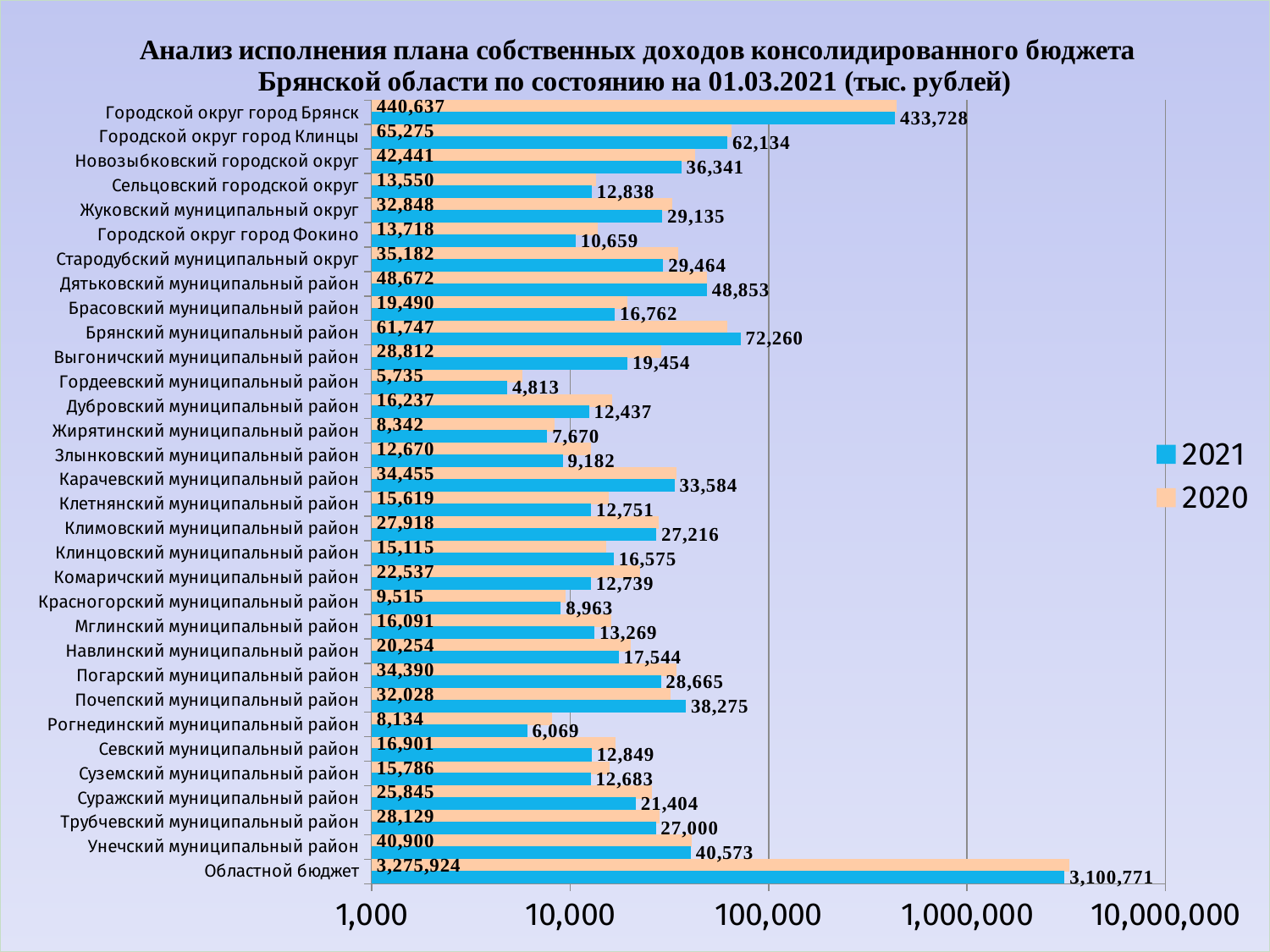

### Chart:  Анализ исполнения плана собственных доходов консолидированного бюджета Брянской области по состоянию на 01.03.2021 (тыс. рублей)

| Category | 2020 | 2021 |
|---|---|---|
| Городской округ город Брянск | 440636.58481000003 | 433727.9359 |
| Городской округ город Клинцы | 65275.19091 | 62134.39334 |
| Новозыбковский городской округ | 42440.88532 | 36340.561200000004 |
| Сельцовский городской округ | 13549.748599999999 | 12837.72731 |
| Жуковский муниципальный округ | 32848.18209 | 29134.61448 |
| Городской округ город Фокино | 13717.69826 | 10659.00427 |
| Стародубский муниципальный округ | 35182.407530000004 | 29464.01896 |
| Дятьковский муниципальный район | 48672.247409999996 | 48852.899520000006 |
| Брасовский муниципальный район | 19490.48472 | 16762.23676 |
| Брянский муниципальный район | 61747.3412 | 72259.71306000001 |
| Выгоничский муниципальный район | 28812.11957 | 19454.26316 |
| Гордеевский муниципальный район | 5735.28869 | 4812.87527 |
| Дубровский муниципальный район | 16237.4777 | 12437.045269999999 |
| Жирятинский муниципальный район | 8342.38693 | 7670.46772 |
| Злынковский муниципальный район | 12669.605300000001 | 9181.95111 |
| Карачевский муниципальный район | 34454.816 | 33583.73798 |
| Клетнянский муниципальный район | 15619.2821 | 12751.49156 |
| Климовский муниципальный район | 27918.156440000002 | 27216.10972 |
| Клинцовский муниципальный район | 15115.230720000001 | 16575.30446 |
| Комаричский муниципальный район | 22537.30777 | 12739.14793 |
| Красногорский муниципальный район | 9514.737019999999 | 8963.17682 |
| Мглинский муниципальный район | 16091.059539999998 | 13268.81743 |
| Навлинский муниципальный район | 20254.43834 | 17543.734760000003 |
| Погарский муниципальный район | 34390.299380000004 | 28664.57377 |
| Почепский муниципальный район | 32028.496329999998 | 38274.61828 |
| Рогнединский муниципальный район | 8133.90012 | 6069.336740000001 |
| Севский муниципальный район | 16901.34901 | 12849.29012 |
| Суземский муниципальный район | 15785.747 | 12683.29314 |
| Суражский муниципальный район | 25844.91172 | 21403.64502 |
| Трубчевский муниципальный район | 28129.13764 | 26999.664210000003 |
| Унечский муниципальный район | 40899.97968 | 40572.9152 |
| Областной бюджет | 3275924.38195 | 3100771.2791 |